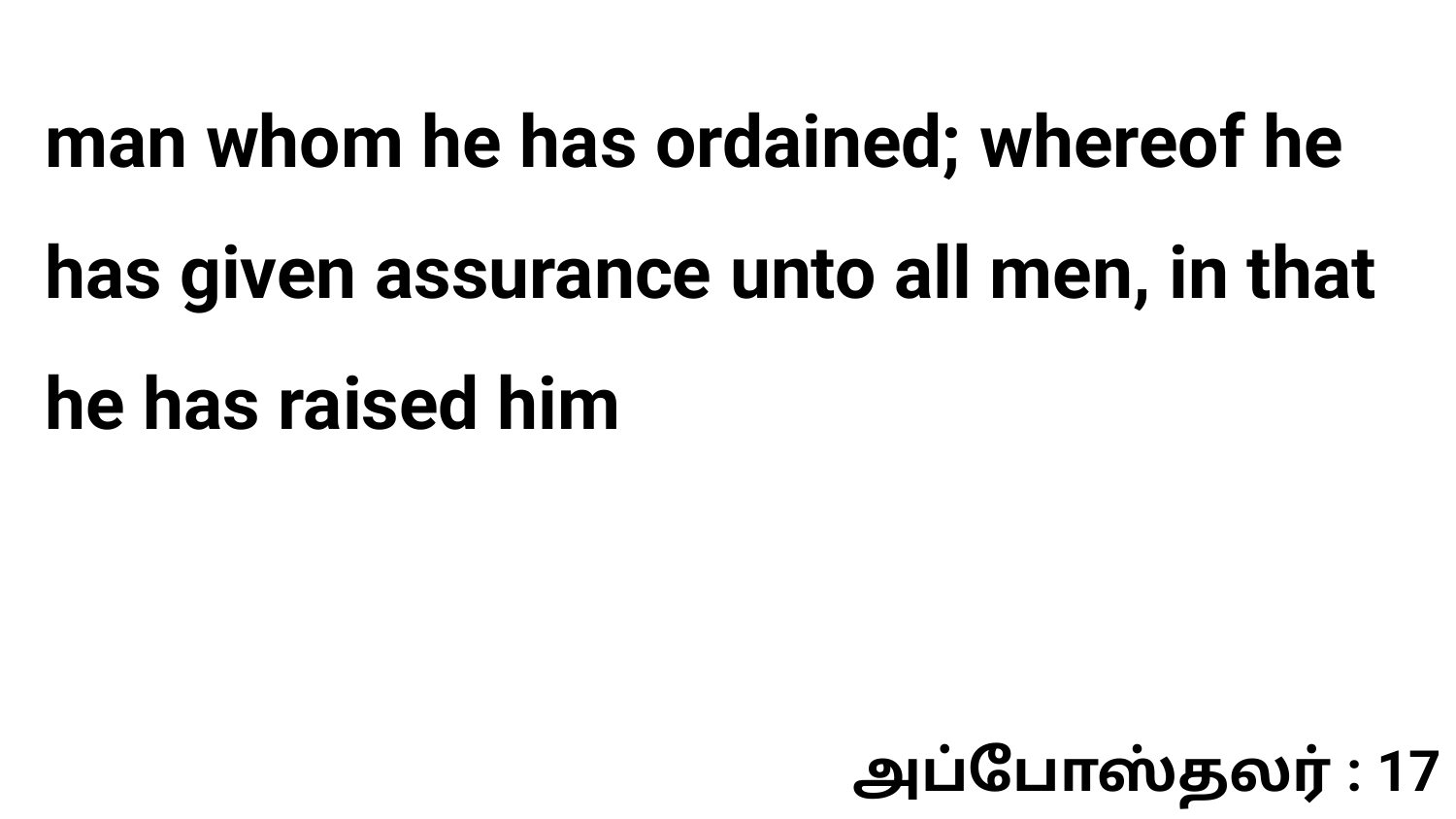

man whom he has ordained; whereof he has given assurance unto all men, in that he has raised him
அப்போஸ்தலர் : 17